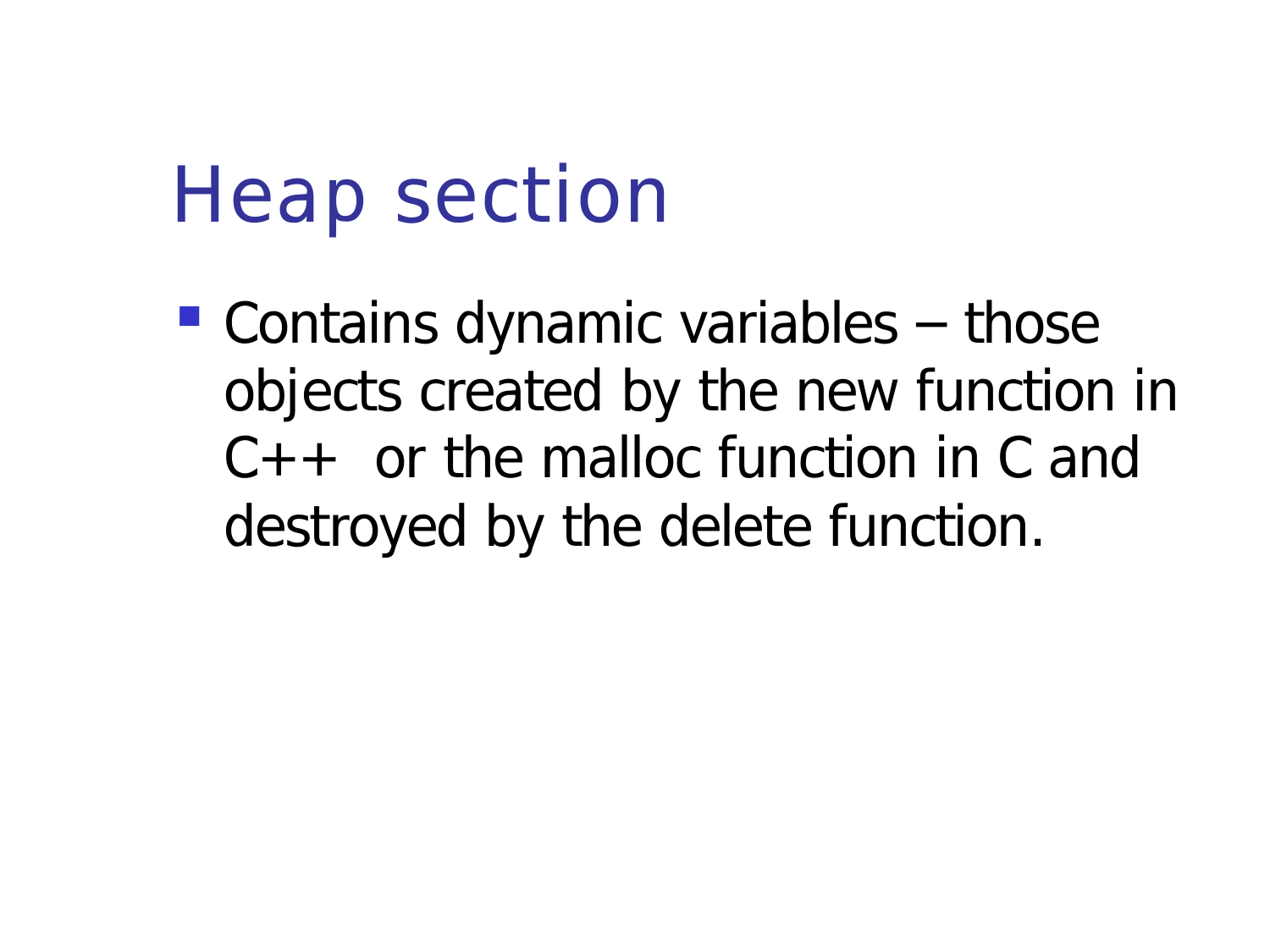

# Heap section
Contains dynamic variables – those objects created by the new function in C++  or the malloc function in C and destroyed by the delete function.